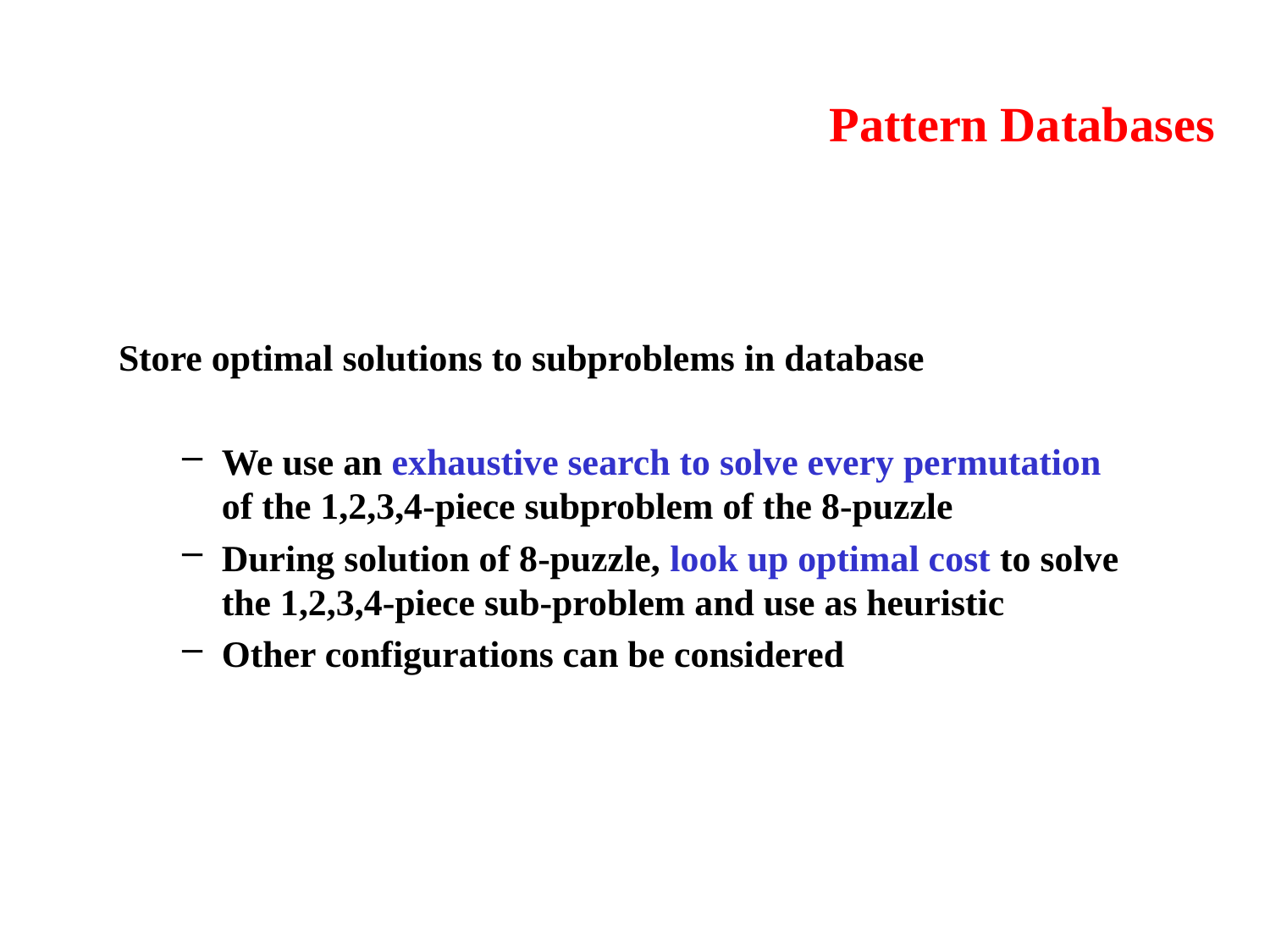

# Pattern Databases
Store optimal solutions to subproblems in database

We use an exhaustive search to solve every permutation of the 1,2,3,4-piece subproblem of the 8-puzzle
During solution of 8-puzzle, look up optimal cost to solve the 1,2,3,4-piece sub-problem and use as heuristic
Other configurations can be considered